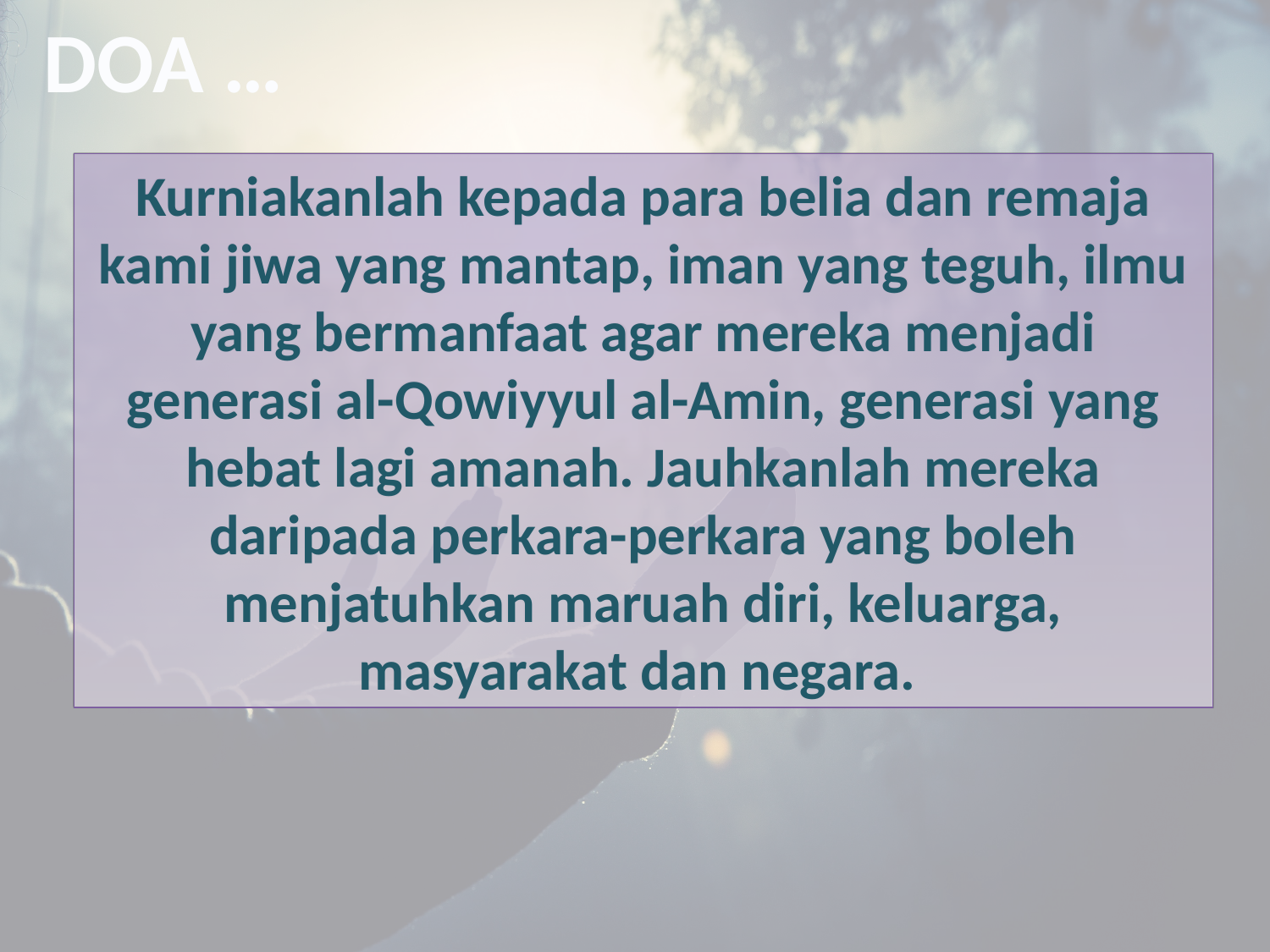

DOA …
Kurniakanlah kepada para belia dan remaja kami jiwa yang mantap, iman yang teguh, ilmu yang bermanfaat agar mereka menjadi generasi al-Qowiyyul al-Amin, generasi yang hebat lagi amanah. Jauhkanlah mereka daripada perkara-perkara yang boleh menjatuhkan maruah diri, keluarga, masyarakat dan negara.